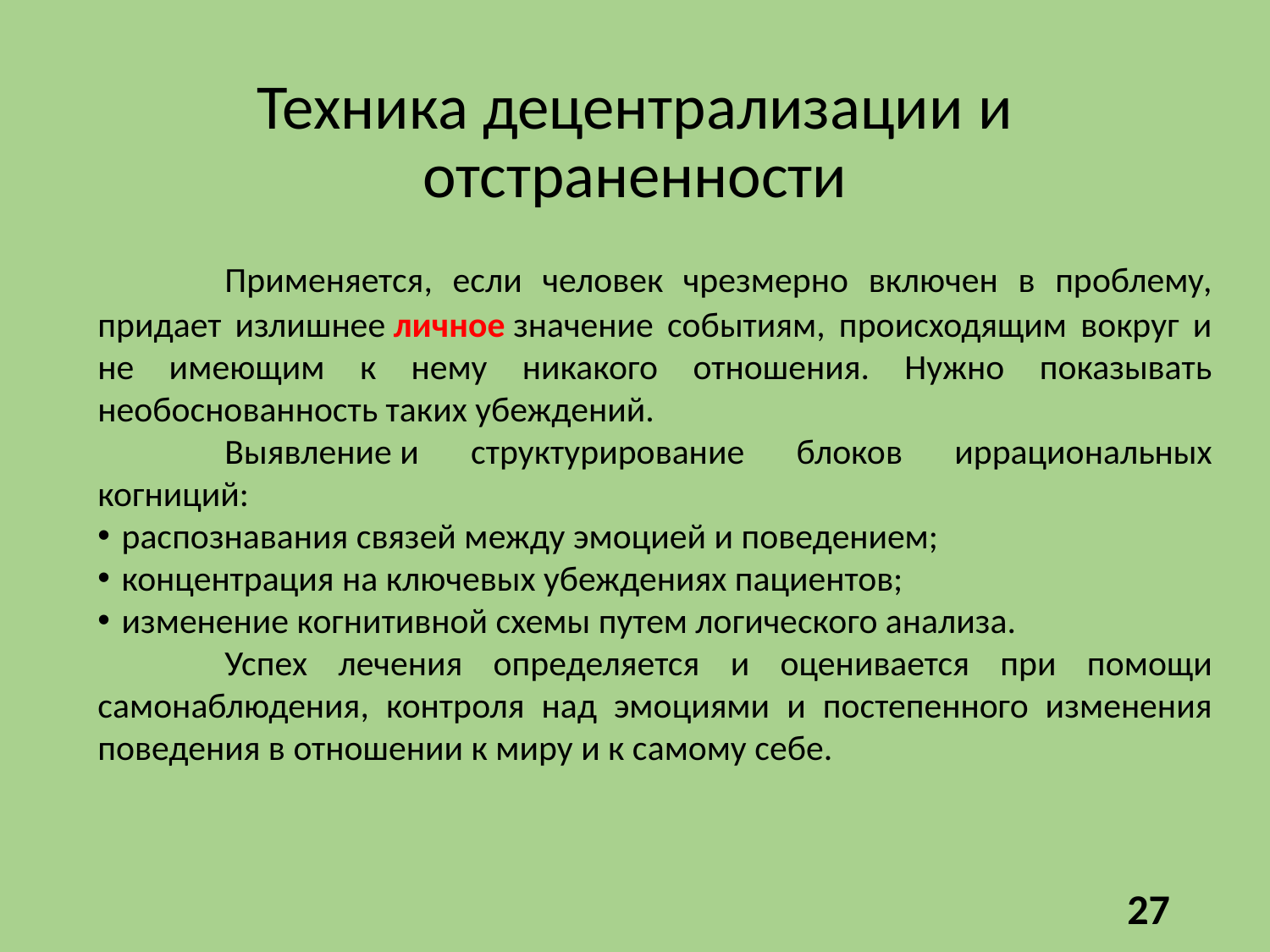

# Техника децентрализации и отстраненности
	Применяется, если человек чрезмерно включен в проблему, придает излишнее личное значение событиям, происходящим вокруг и не имеющим к нему никакого отношения. Нужно показывать необоснованность таких убеждений.
	Выявление и структурирование блоков иррациональных когниций:
распознавания связей между эмоцией и поведением;
концентрация на ключевых убеждениях пациентов;
изменение когнитивной схемы путем логического анализа.
	Успех лечения определяется и оценивается при помощи самонаблюдения, контроля над эмоциями и постепенного изменения поведения в отношении к миру и к самому себе.

27